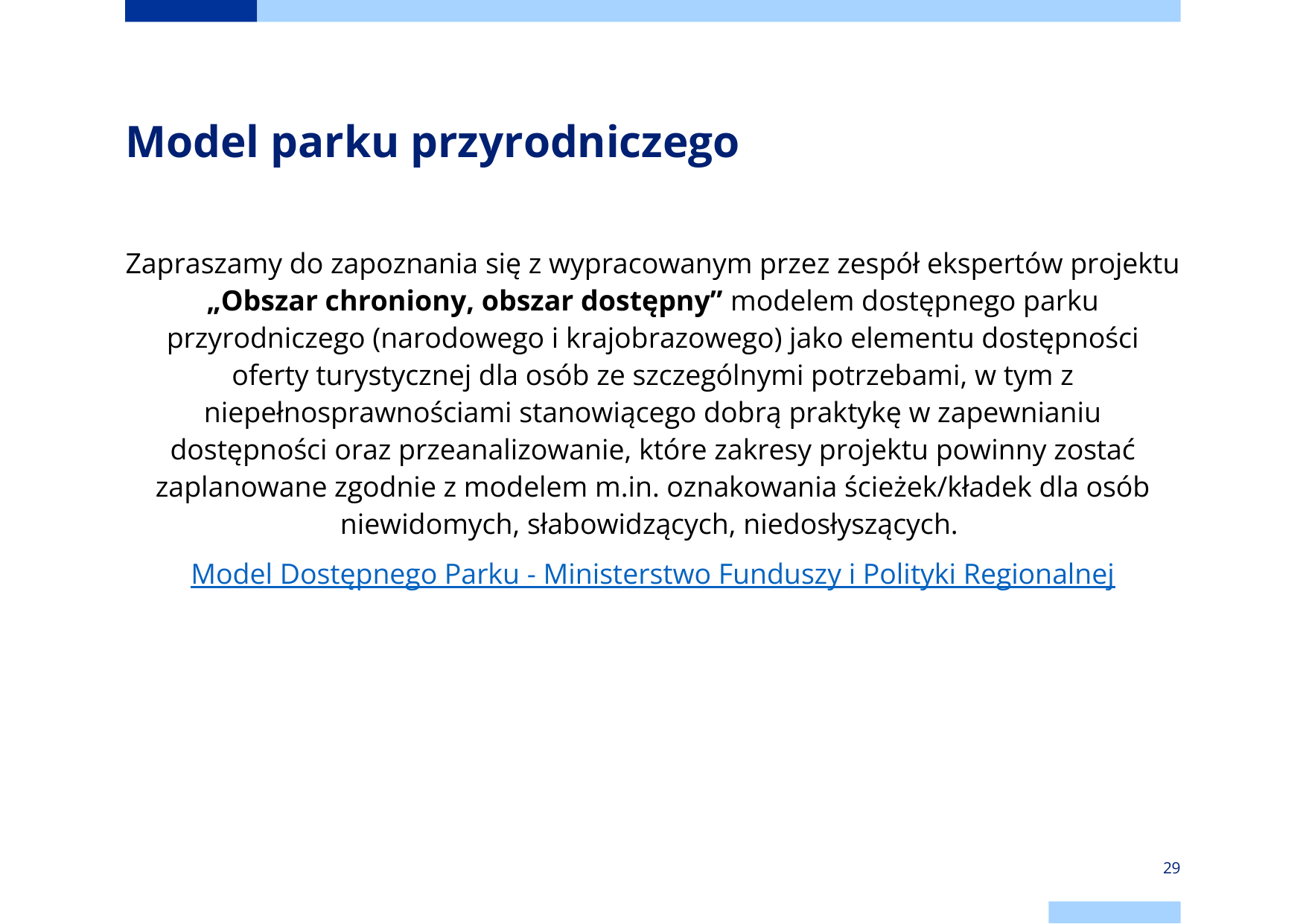

# Model parku przyrodniczego
Zapraszamy do zapoznania się z wypracowanym przez zespół ekspertów projektu „Obszar chroniony, obszar dostępny” modelem dostępnego parku przyrodniczego (narodowego i krajobrazowego) jako elementu dostępności oferty turystycznej dla osób ze szczególnymi potrzebami, w tym z niepełnosprawnościami stanowiącego dobrą praktykę w zapewnianiu dostępności oraz przeanalizowanie, które zakresy projektu powinny zostać zaplanowane zgodnie z modelem m.in. oznakowania ścieżek/kładek dla osób niewidomych, słabowidzących, niedosłyszących.
Model Dostępnego Parku - Ministerstwo Funduszy i Polityki Regionalnej

29